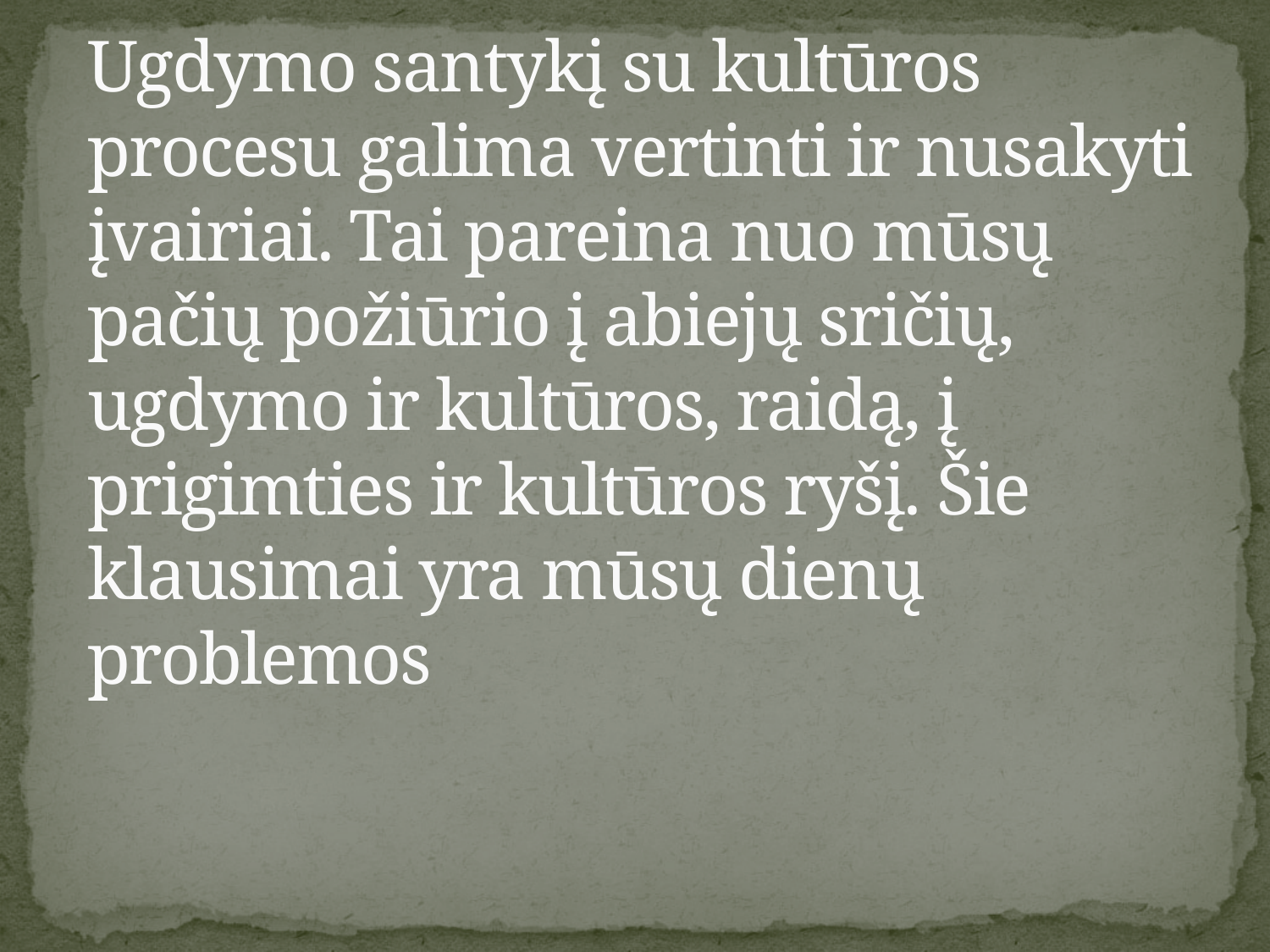

# Ugdymo santykį su kultūros procesu galima vertinti ir nusakyti įvairiai. Tai pareina nuo mūsų pačių požiūrio į abiejų sričių, ugdymo ir kultūros, raidą, į prigimties ir kultūros ryšį. Šie klausimai yra mūsų dienų problemos